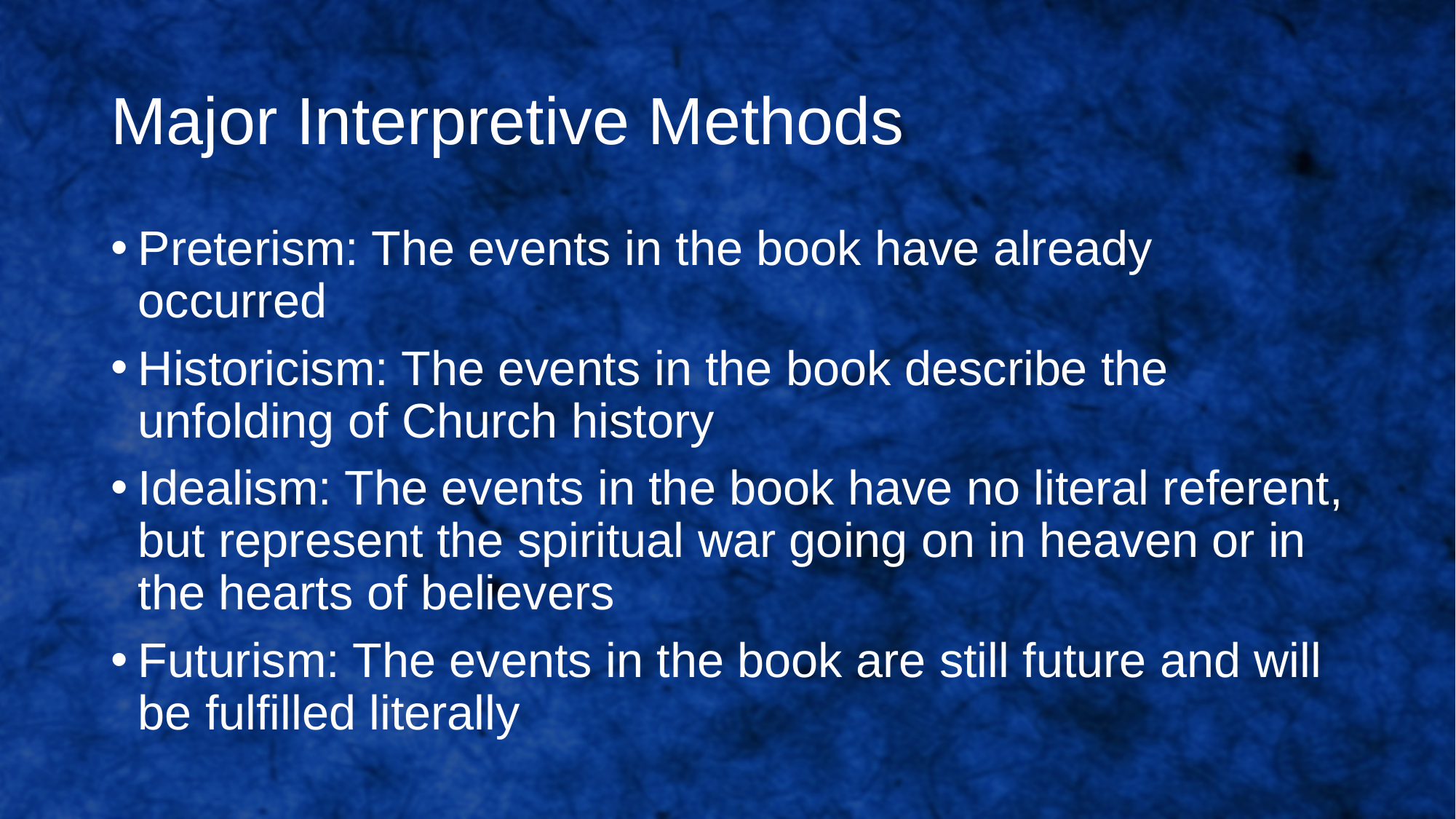

# Major Interpretive Methods
Preterism: The events in the book have already occurred
Historicism: The events in the book describe the unfolding of Church history
Idealism: The events in the book have no literal referent, but represent the spiritual war going on in heaven or in the hearts of believers
Futurism: The events in the book are still future and will be fulfilled literally